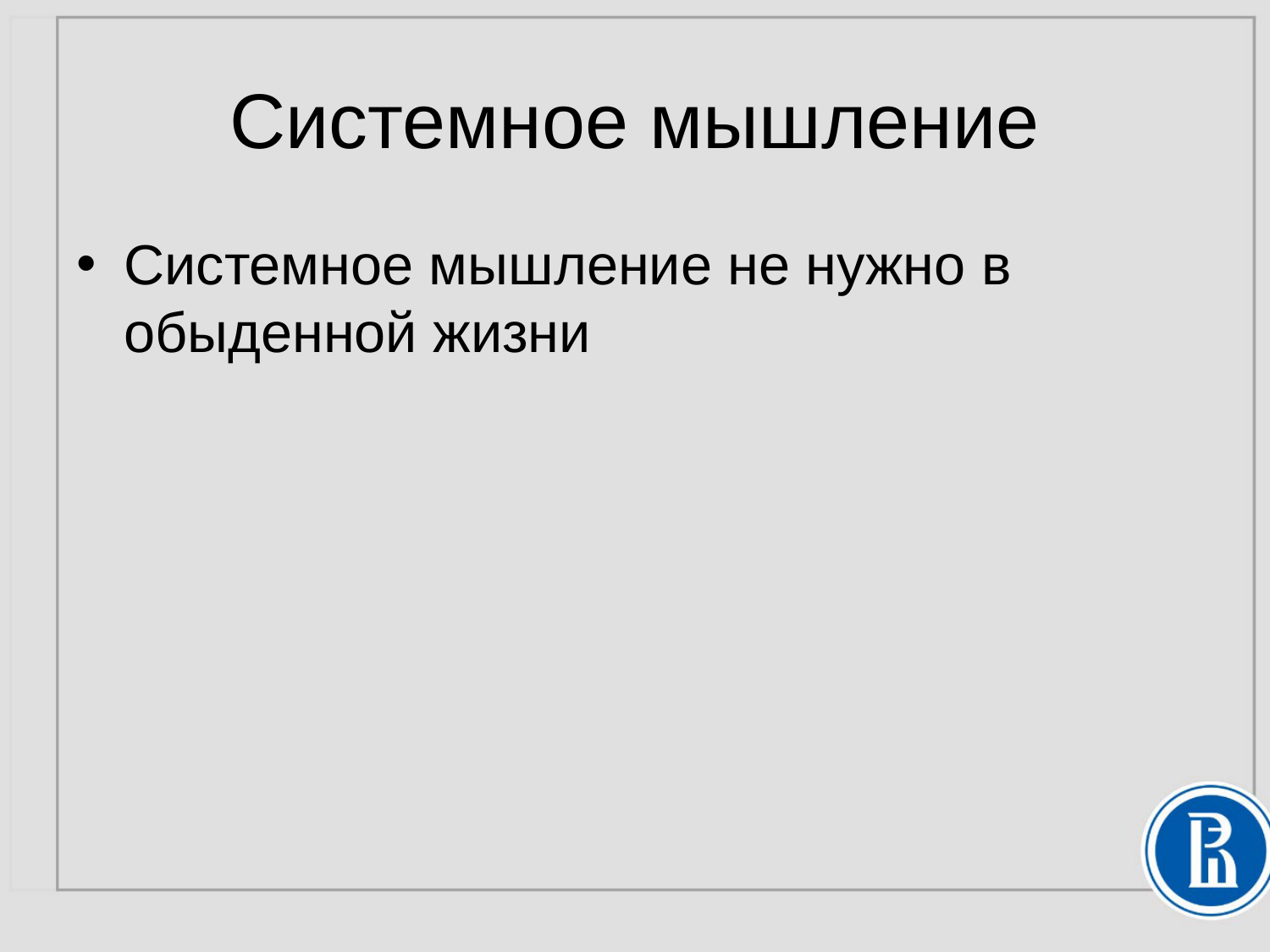

# Системное мышление
Системное мышление не нужно в обыденной жизни